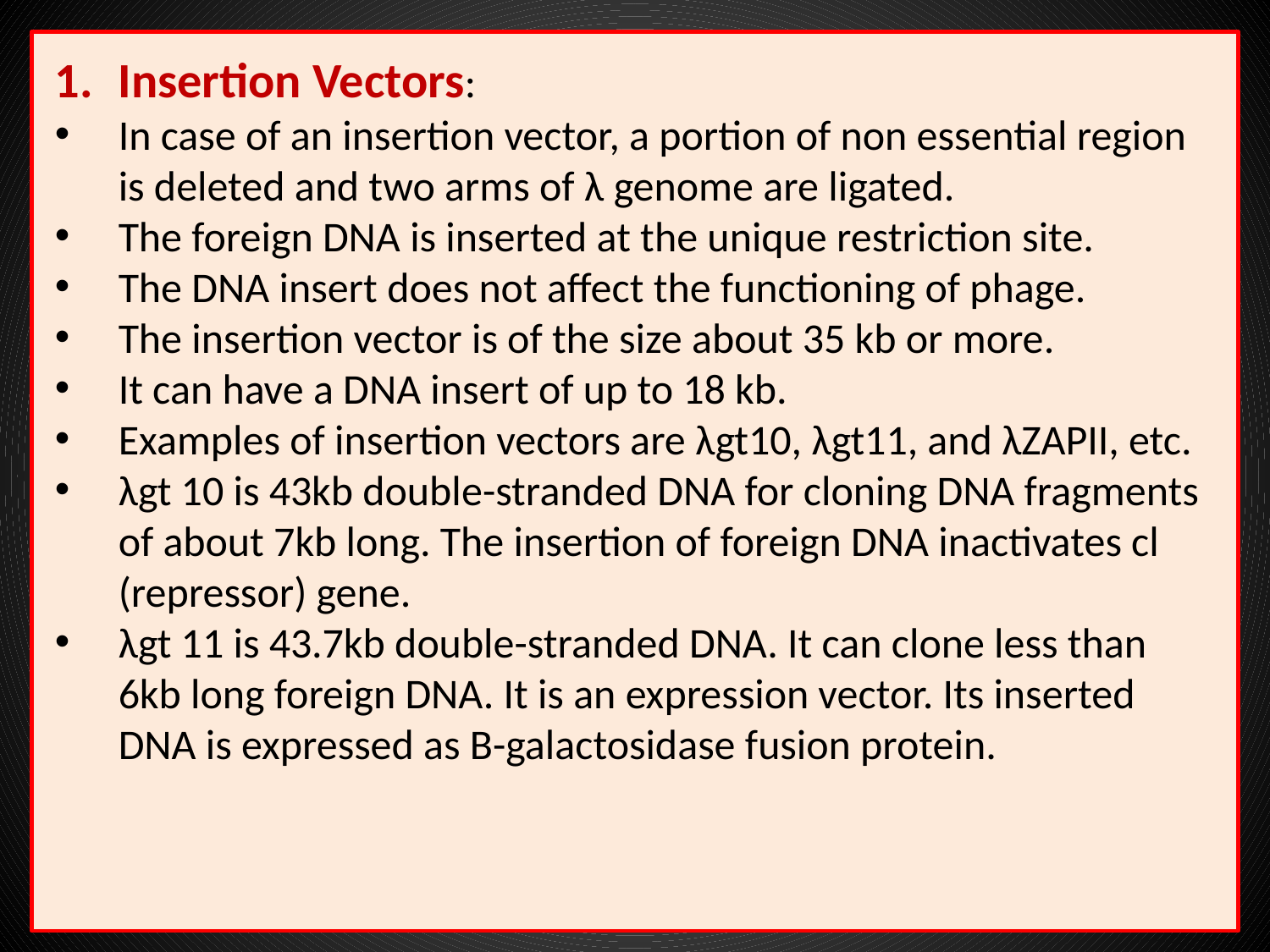

Insertion Vectors:
In case of an insertion vector, a portion of non essential region is deleted and two arms of λ genome are ligated.
The foreign DNA is inserted at the unique restriction site.
The DNA insert does not affect the functioning of phage.
The insertion vector is of the size about 35 kb or more.
It can have a DNA insert of up to 18 kb.
Examples of insertion vectors are λgt10, λgt11, and λZAPII, etc.
λgt 10 is 43kb double-stranded DNA for cloning DNA fragments of about 7kb long. The insertion of foreign DNA inactivates cl (repressor) gene.
λgt 11 is 43.7kb double-stranded DNA. It can clone less than 6kb long foreign DNA. It is an expression vector. Its inserted DNA is expressed as B-galactosidase fusion protein.